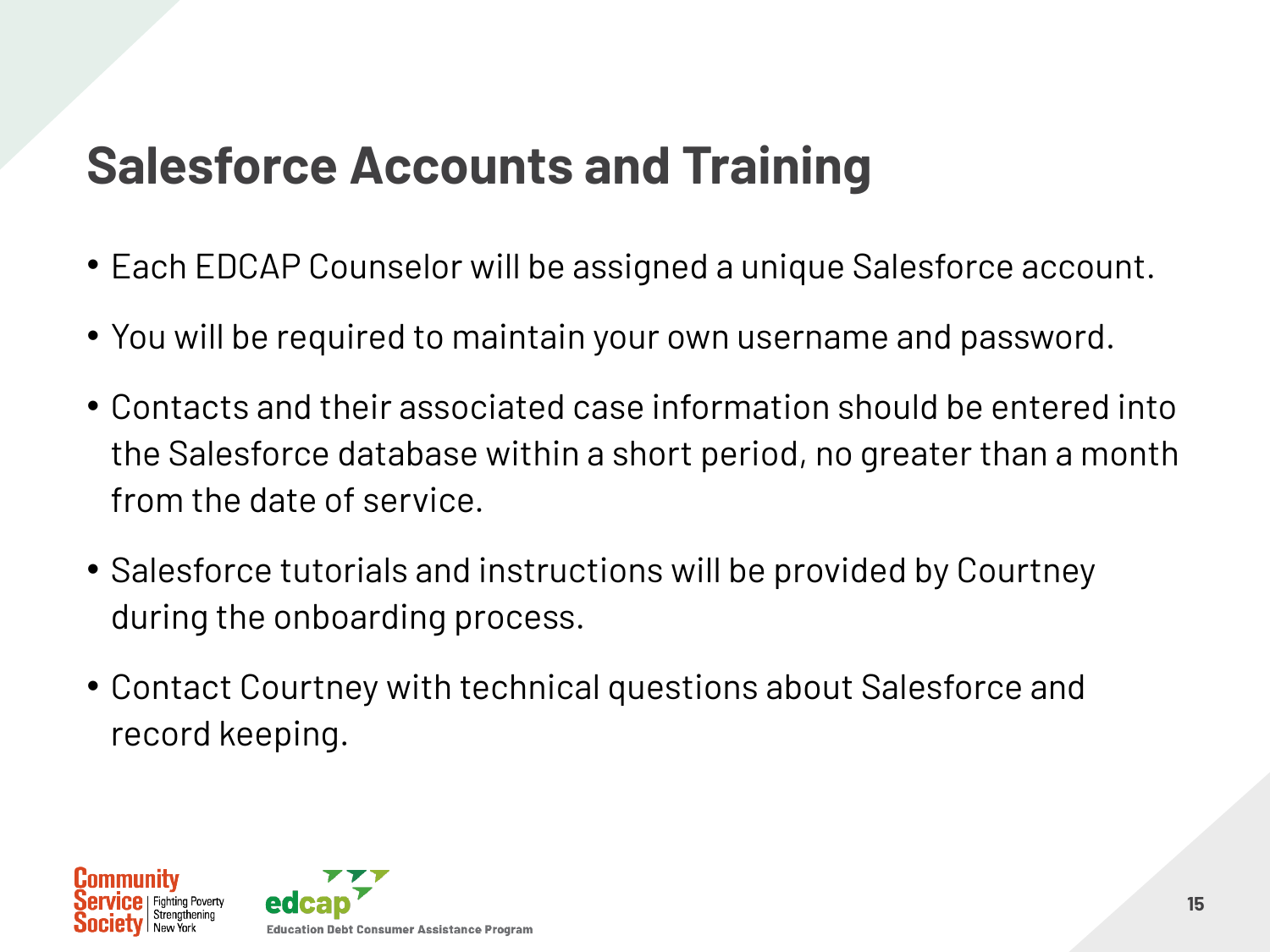

# Salesforce Accounts and Training
Each EDCAP Counselor will be assigned a unique Salesforce account.
You will be required to maintain your own username and password.
Contacts and their associated case information should be entered into the Salesforce database within a short period, no greater than a month from the date of service.
Salesforce tutorials and instructions will be provided by Courtney during the onboarding process.
Contact Courtney with technical questions about Salesforce and record keeping.
15